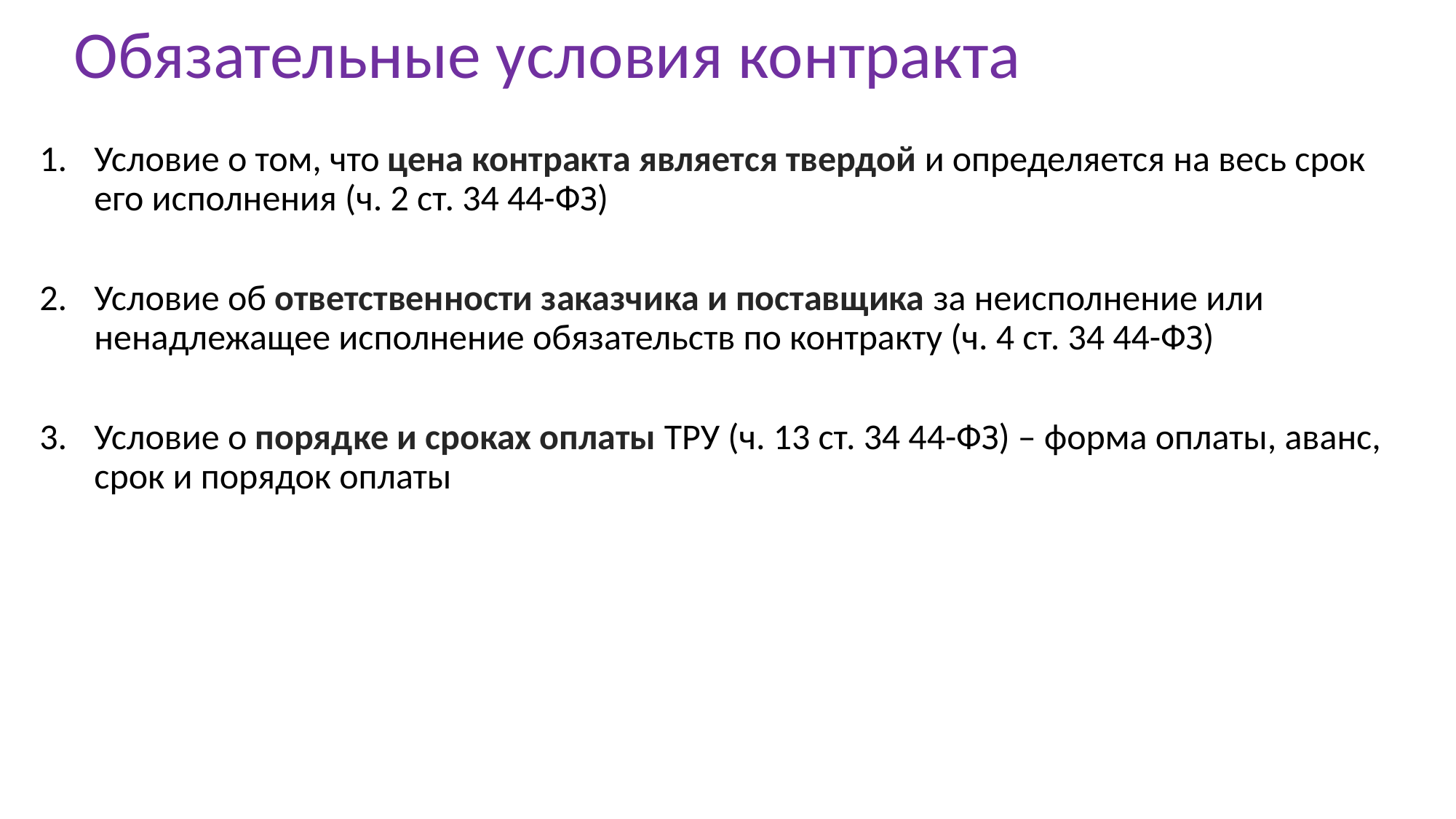

# Обязательные условия контракта
Условие о том, что цена контракта является твердой и определяется на весь срок его исполнения (ч. 2 ст. 34 44-ФЗ)
Условие об ответственности заказчика и поставщика за неисполнение или ненадлежащее исполнение обязательств по контракту (ч. 4 ст. 34 44-ФЗ)
Условие о порядке и сроках оплаты ТРУ (ч. 13 ст. 34 44-ФЗ) – форма оплаты, аванс, срок и порядок оплаты